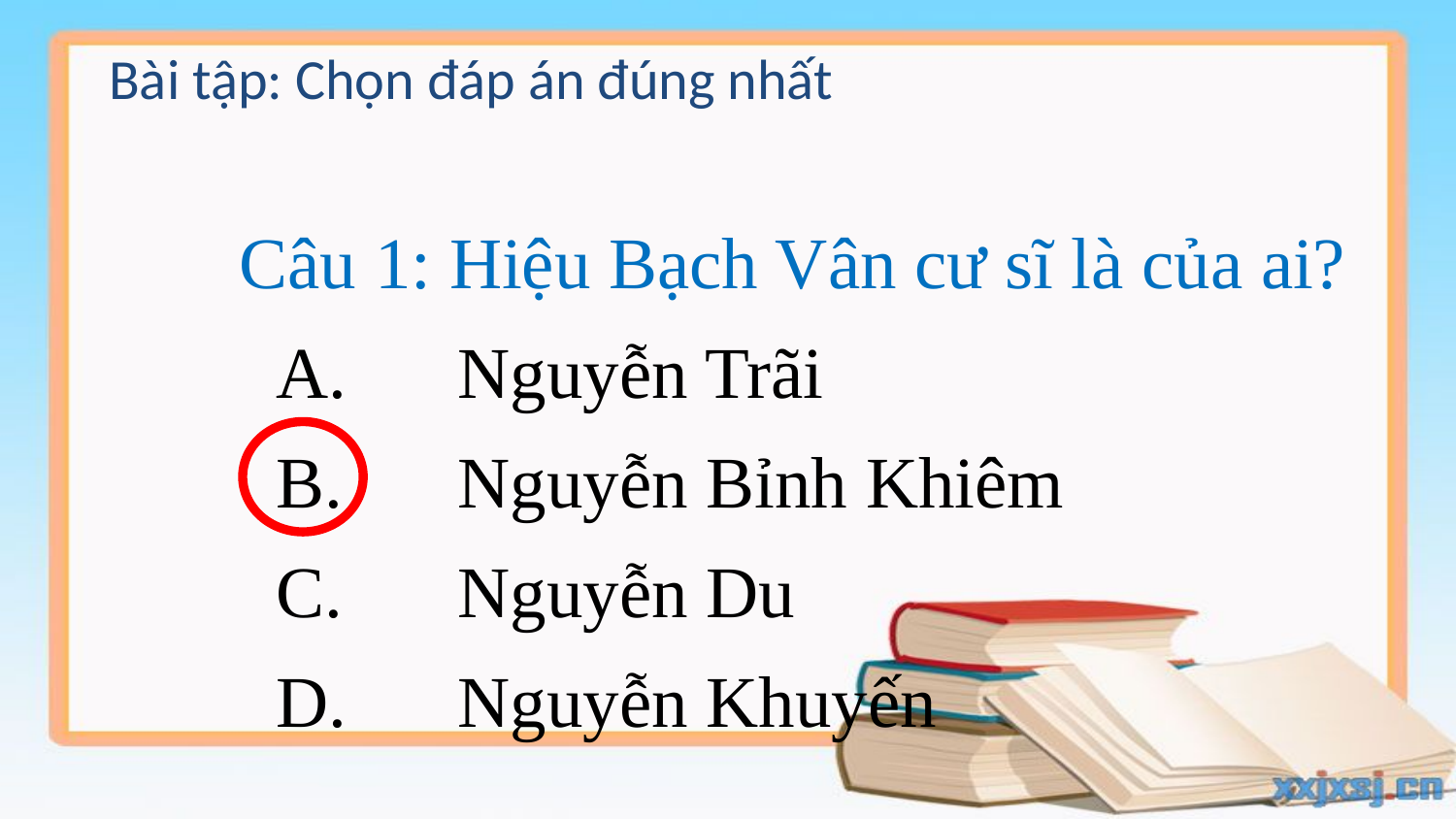

Bài tập: Chọn đáp án đúng nhất
Câu 1: Hiệu Bạch Vân cư sĩ là của ai?
A.	Nguyễn Trãi
B.	Nguyễn Bỉnh Khiêm
C.	Nguyễn Du
D.	Nguyễn Khuyến